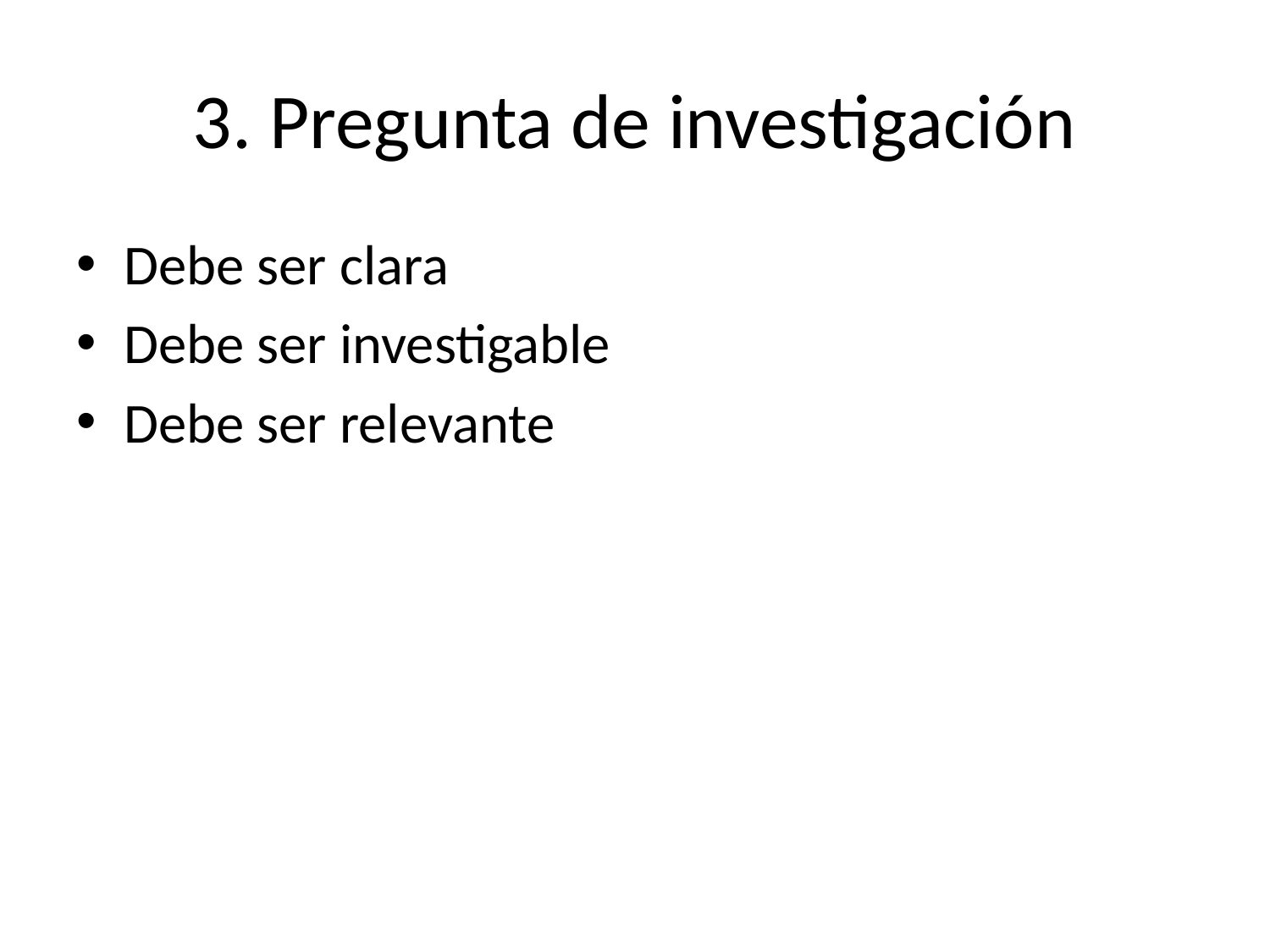

# 3. Pregunta de investigación
Debe ser clara
Debe ser investigable
Debe ser relevante